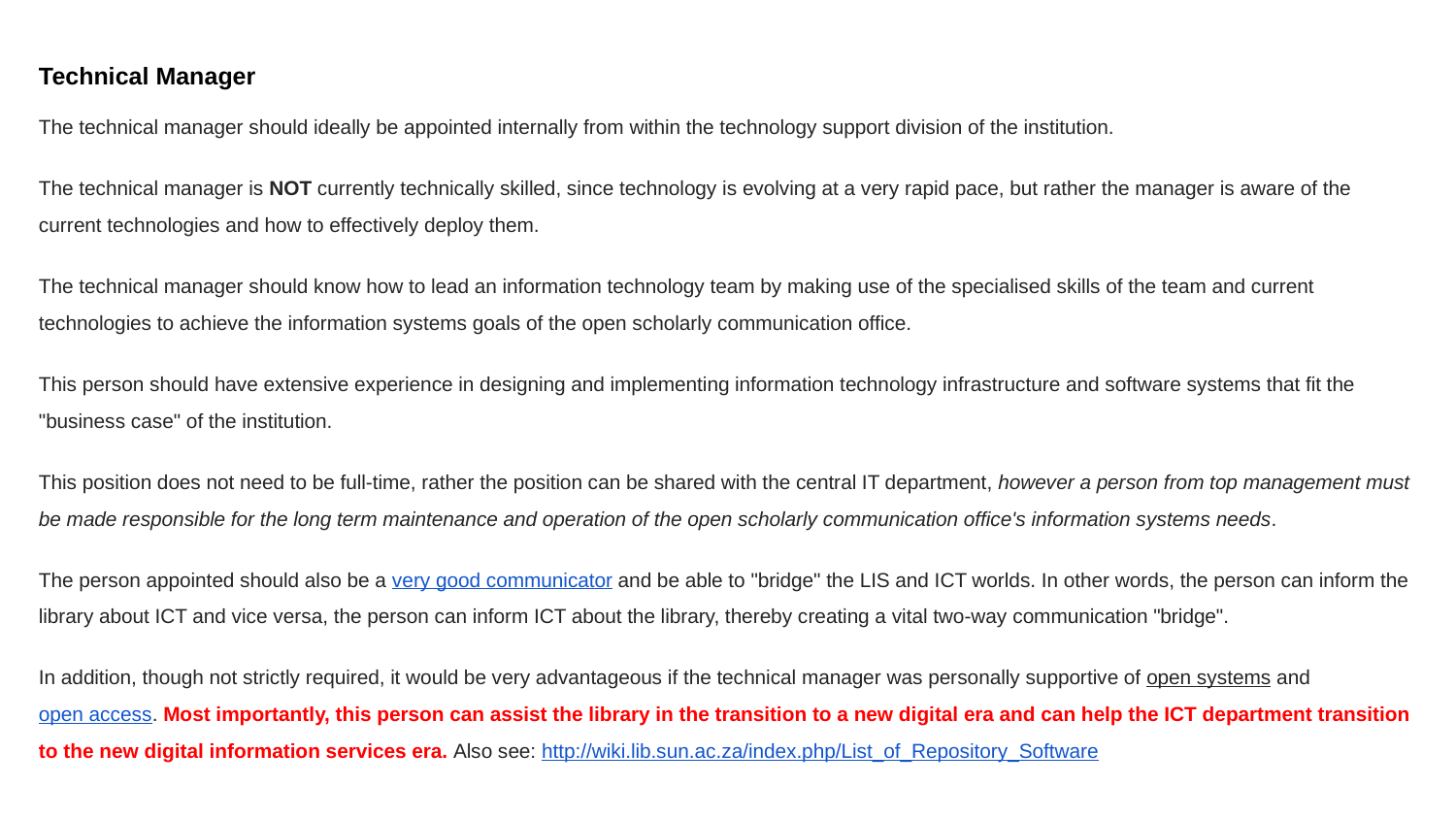

Technical Manager
The technical manager should ideally be appointed internally from within the technology support division of the institution.
The technical manager is NOT currently technically skilled, since technology is evolving at a very rapid pace, but rather the manager is aware of the current technologies and how to effectively deploy them.
The technical manager should know how to lead an information technology team by making use of the specialised skills of the team and current technologies to achieve the information systems goals of the open scholarly communication office.
This person should have extensive experience in designing and implementing information technology infrastructure and software systems that fit the "business case" of the institution.
This position does not need to be full-time, rather the position can be shared with the central IT department, however a person from top management must be made responsible for the long term maintenance and operation of the open scholarly communication office's information systems needs.
The person appointed should also be a very good communicator and be able to "bridge" the LIS and ICT worlds. In other words, the person can inform the library about ICT and vice versa, the person can inform ICT about the library, thereby creating a vital two-way communication "bridge".
In addition, though not strictly required, it would be very advantageous if the technical manager was personally supportive of open systems and open access. Most importantly, this person can assist the library in the transition to a new digital era and can help the ICT department transition to the new digital information services era. Also see: http://wiki.lib.sun.ac.za/index.php/List_of_Repository_Software